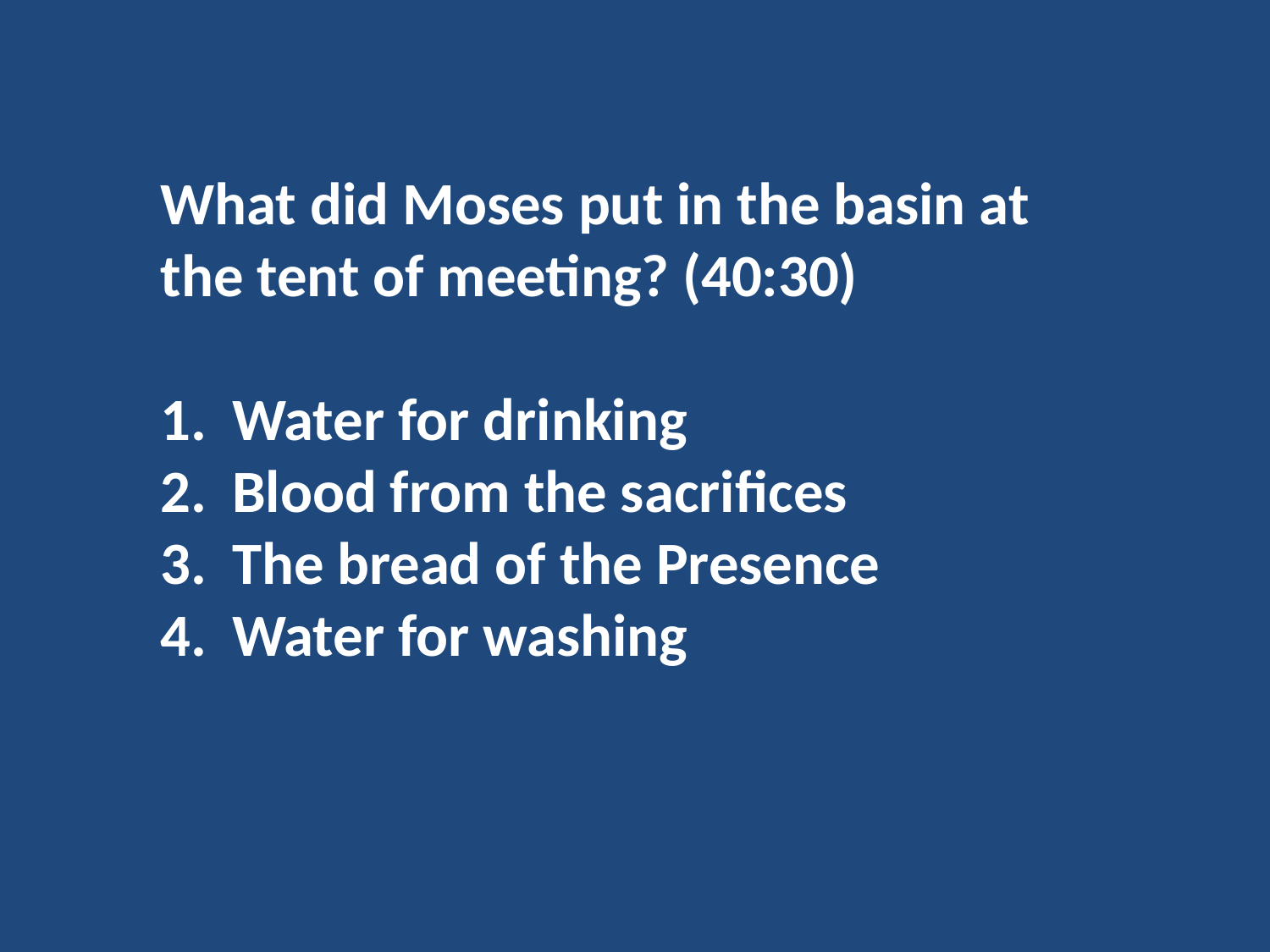

What did Moses put in the basin at the tent of meeting? (40:30)

Water for drinking
Blood from the sacrifices
The bread of the Presence
Water for washing